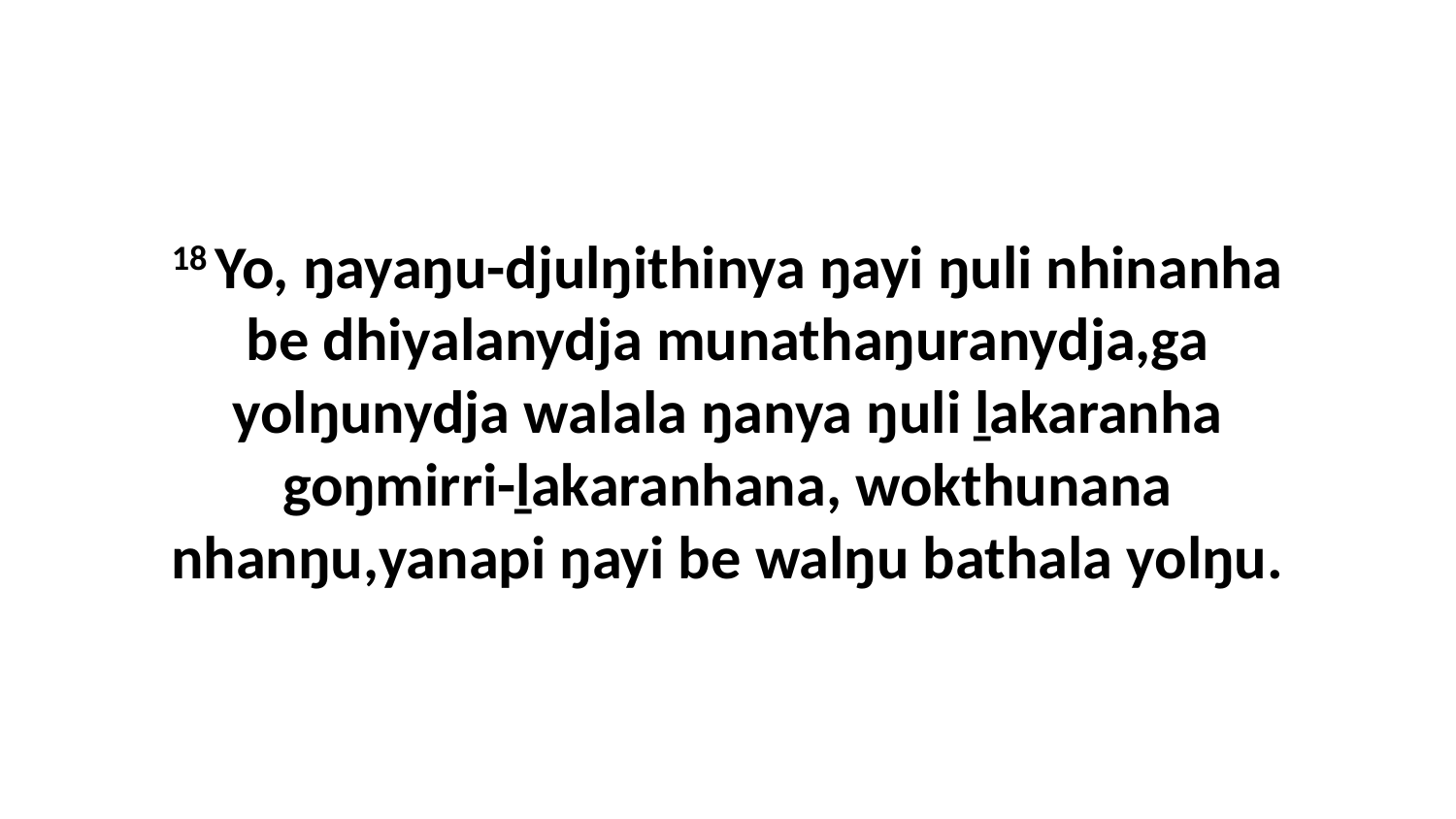

18 Yo, ŋayaŋu-djulŋithinya ŋayi ŋuli nhinanha be dhiyalanydja munathaŋuranydja,ga yolŋunydja walala ŋanya ŋuli ḻakaranha goŋmirri-ḻakaranhana, wokthunana nhanŋu,yanapi ŋayi be walŋu bathala yolŋu.